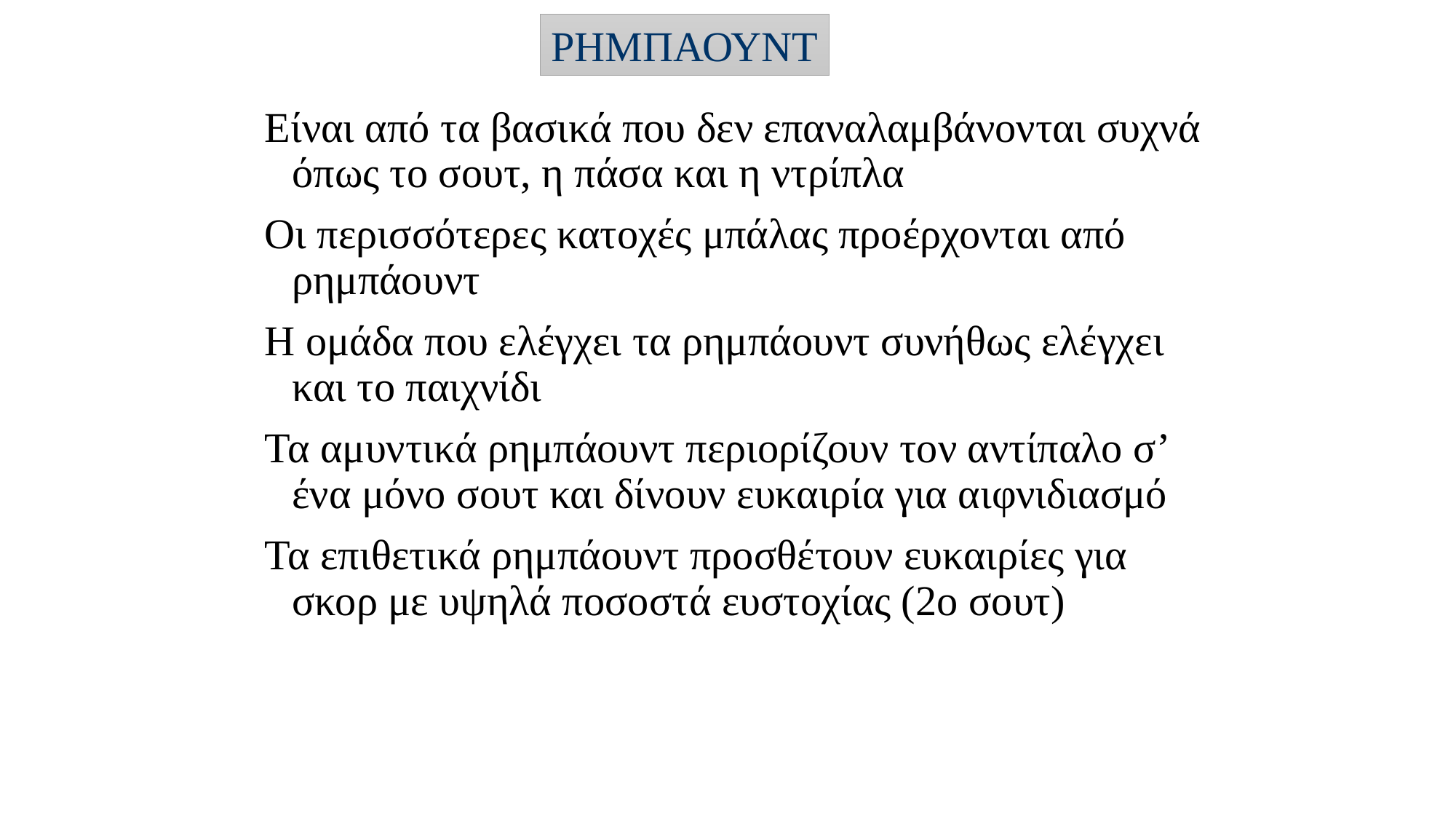

ΡΗΜΠΑΟΥΝΤ
Είναι από τα βασικά που δεν επαναλαμβάνονται συχνά όπως το σουτ, η πάσα και η ντρίπλα
Οι περισσότερες κατοχές μπάλας προέρχονται από ρημπάουντ
Η ομάδα που ελέγχει τα ρημπάουντ συνήθως ελέγχει και το παιχνίδι
Τα αμυντικά ρημπάουντ περιορίζουν τον αντίπαλο σ’ ένα μόνο σουτ και δίνουν ευκαιρία για αιφνιδιασμό
Τα επιθετικά ρημπάουντ προσθέτουν ευκαιρίες για σκορ με υψηλά ποσοστά ευστοχίας (2ο σουτ)
4